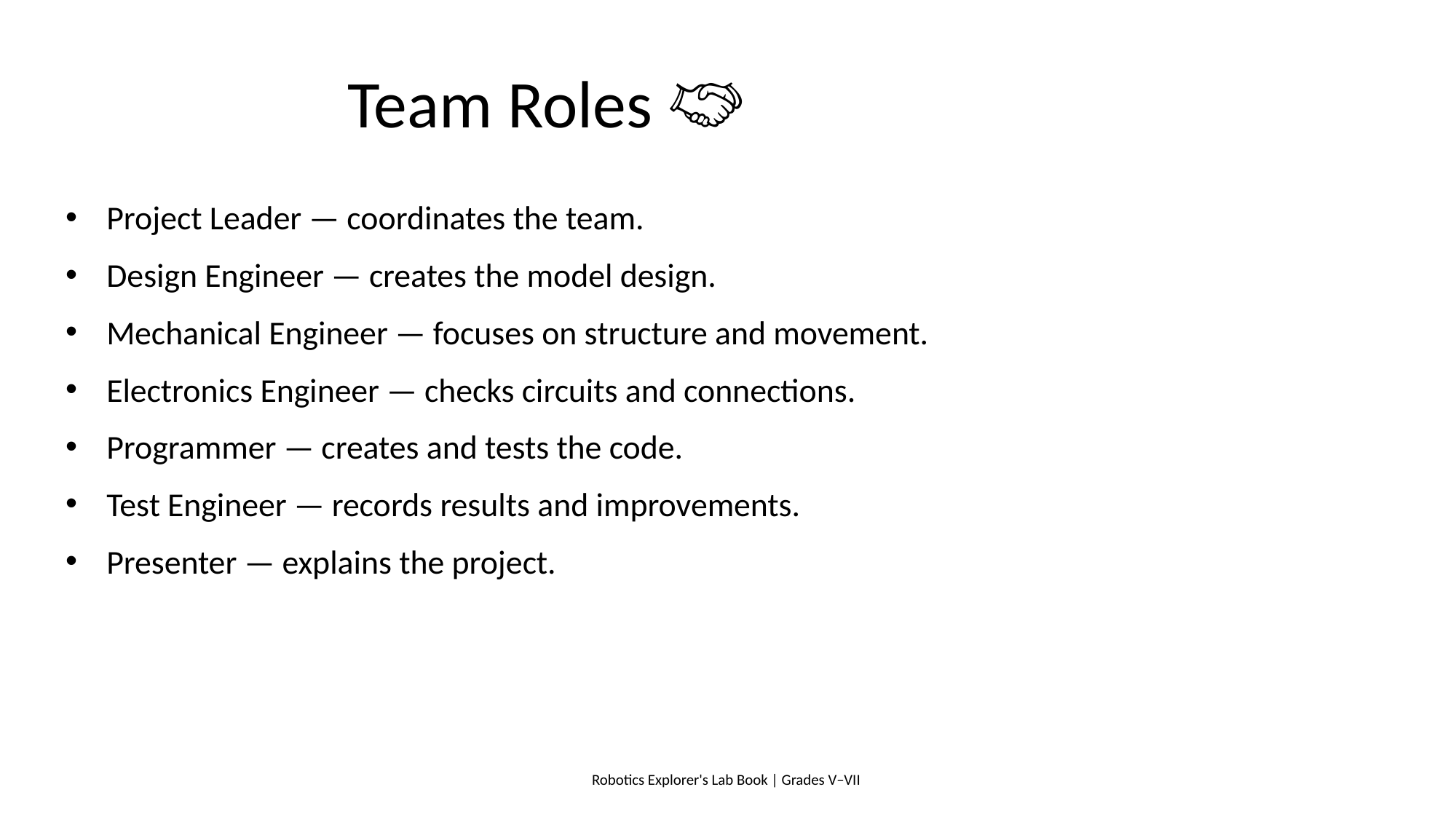

# Team Roles 🤝
Project Leader — coordinates the team.
Design Engineer — creates the model design.
Mechanical Engineer — focuses on structure and movement.
Electronics Engineer — checks circuits and connections.
Programmer — creates and tests the code.
Test Engineer — records results and improvements.
Presenter — explains the project.
Robotics Explorer's Lab Book | Grades V–VII